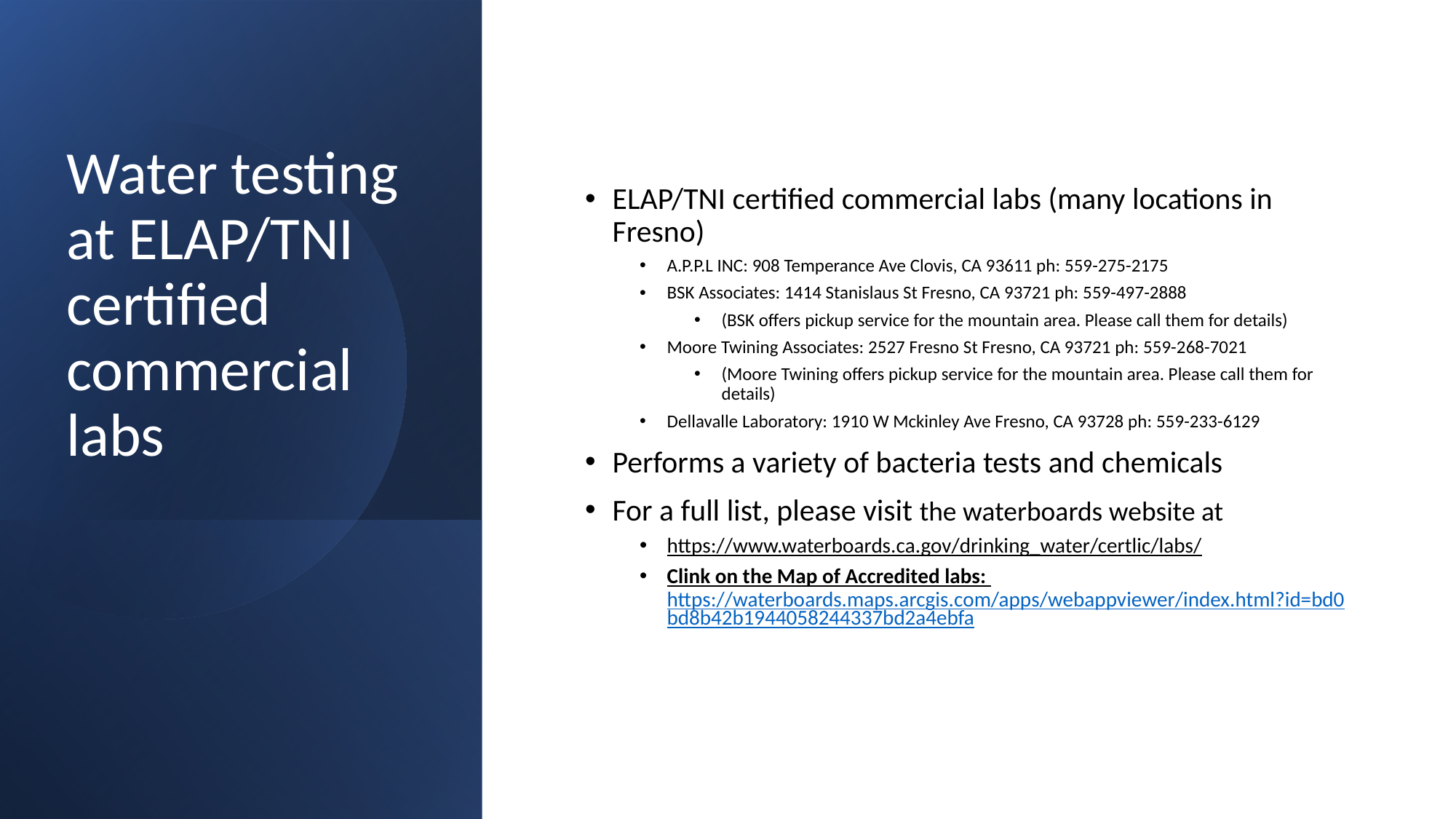

# Water testing at ELAP/TNI certified commercial labs
ELAP/TNI certified commercial labs (many locations in Fresno)
A.P.P.L INC: 908 Temperance Ave Clovis, CA 93611 ph: 559-275-2175
BSK Associates: 1414 Stanislaus St Fresno, CA 93721 ph: 559-497-2888
(BSK offers pickup service for the mountain area. Please call them for details)
Moore Twining Associates: 2527 Fresno St Fresno, CA 93721 ph: 559-268-7021
(Moore Twining offers pickup service for the mountain area. Please call them for details)
Dellavalle Laboratory: 1910 W Mckinley Ave Fresno, CA 93728 ph: 559-233-6129
Performs a variety of bacteria tests and chemicals
For a full list, please visit the waterboards website at
https://www.waterboards.ca.gov/drinking_water/certlic/labs/
Clink on the Map of Accredited labs: https://waterboards.maps.arcgis.com/apps/webappviewer/index.html?id=bd0bd8b42b1944058244337bd2a4ebfa